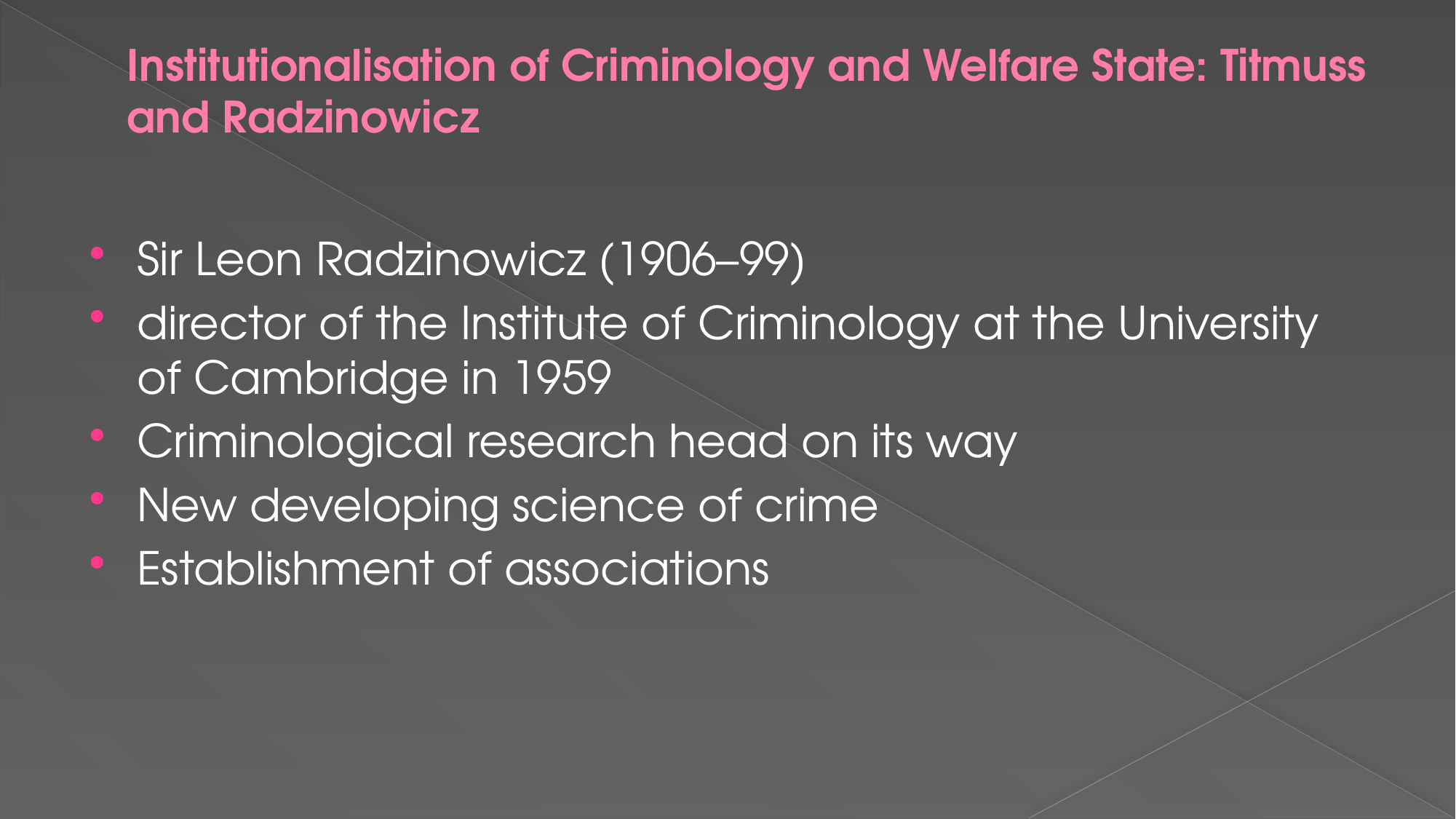

# Institutionalisation of Criminology and Welfare State: Titmuss and Radzinowicz
Sir Leon Radzinowicz (1906–99)
director of the Institute of Criminology at the University of Cambridge in 1959
Criminological research head on its way
New developing science of crime
Establishment of associations